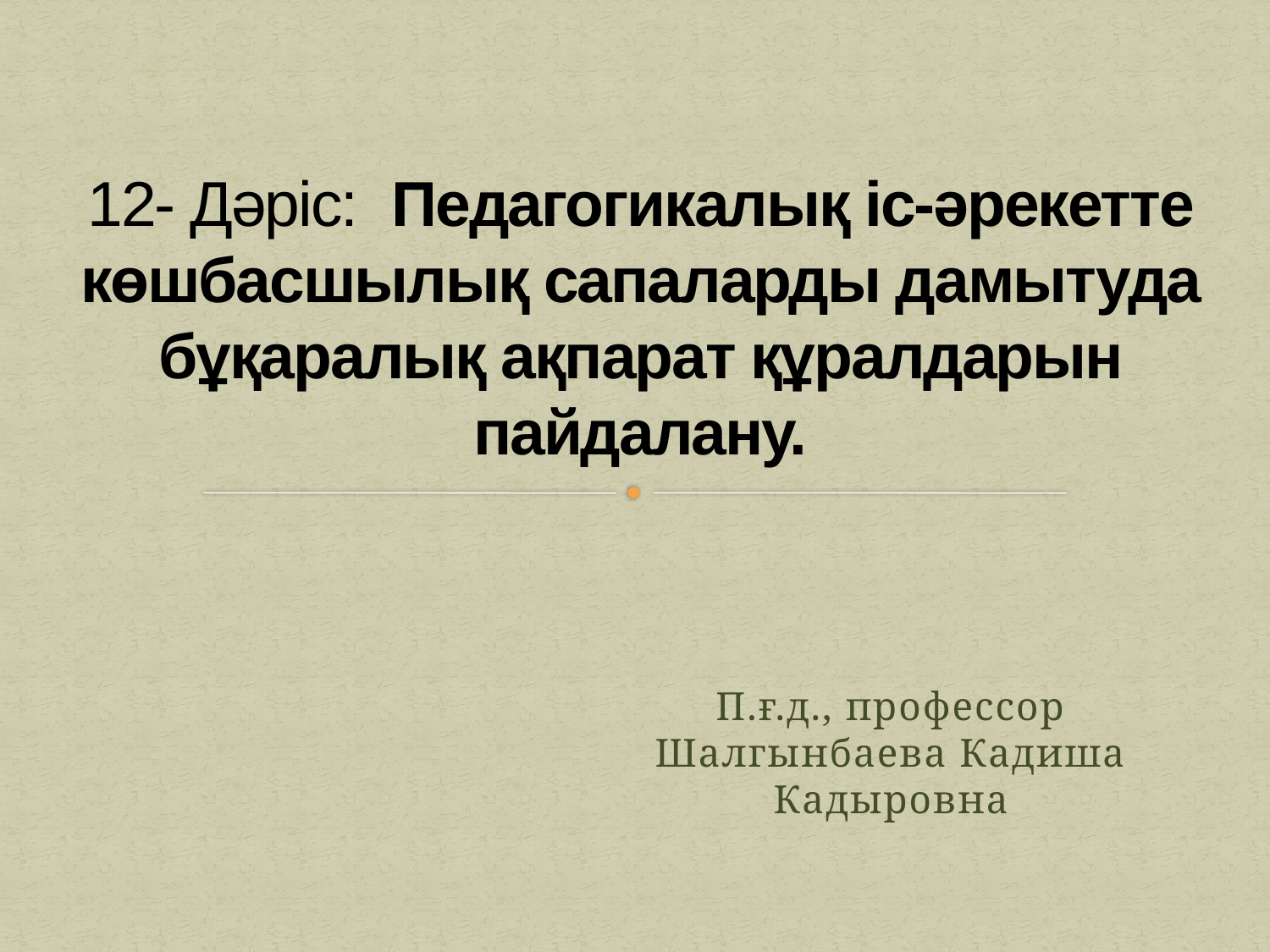

# 12- Дәріс:  Педaгогикaлық іс-әрекетте көшбасшылық сaпaлaрды дaмытудa бұқaрaлық aқпaрaт құрaлдaрын пaйдaлaну.
П.ғ.д., профессор Шалгынбаева Кадиша Кадыровна